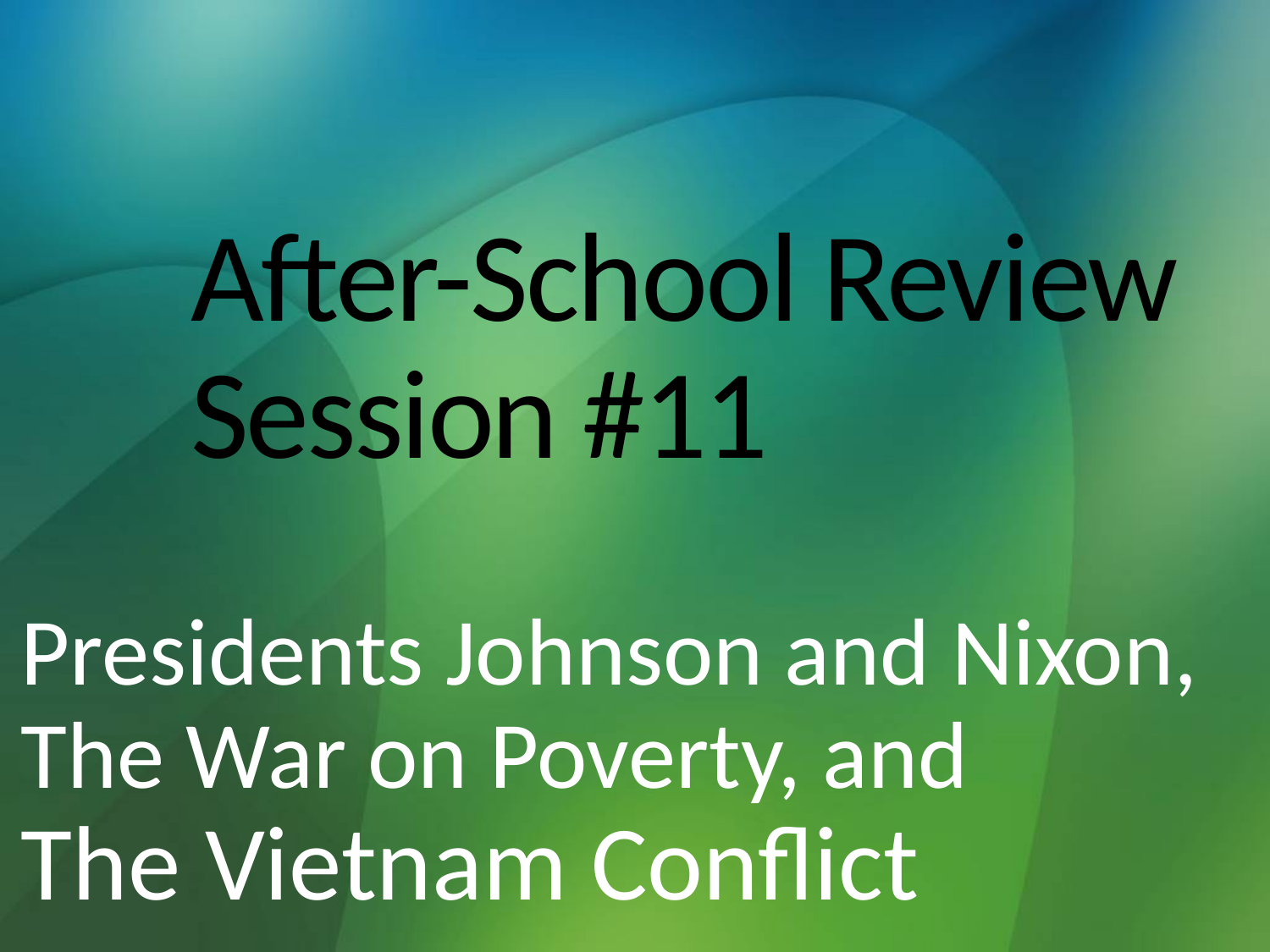

# After-School Review Session #11
Presidents Johnson and Nixon,
The War on Poverty, and
The Vietnam Conflict